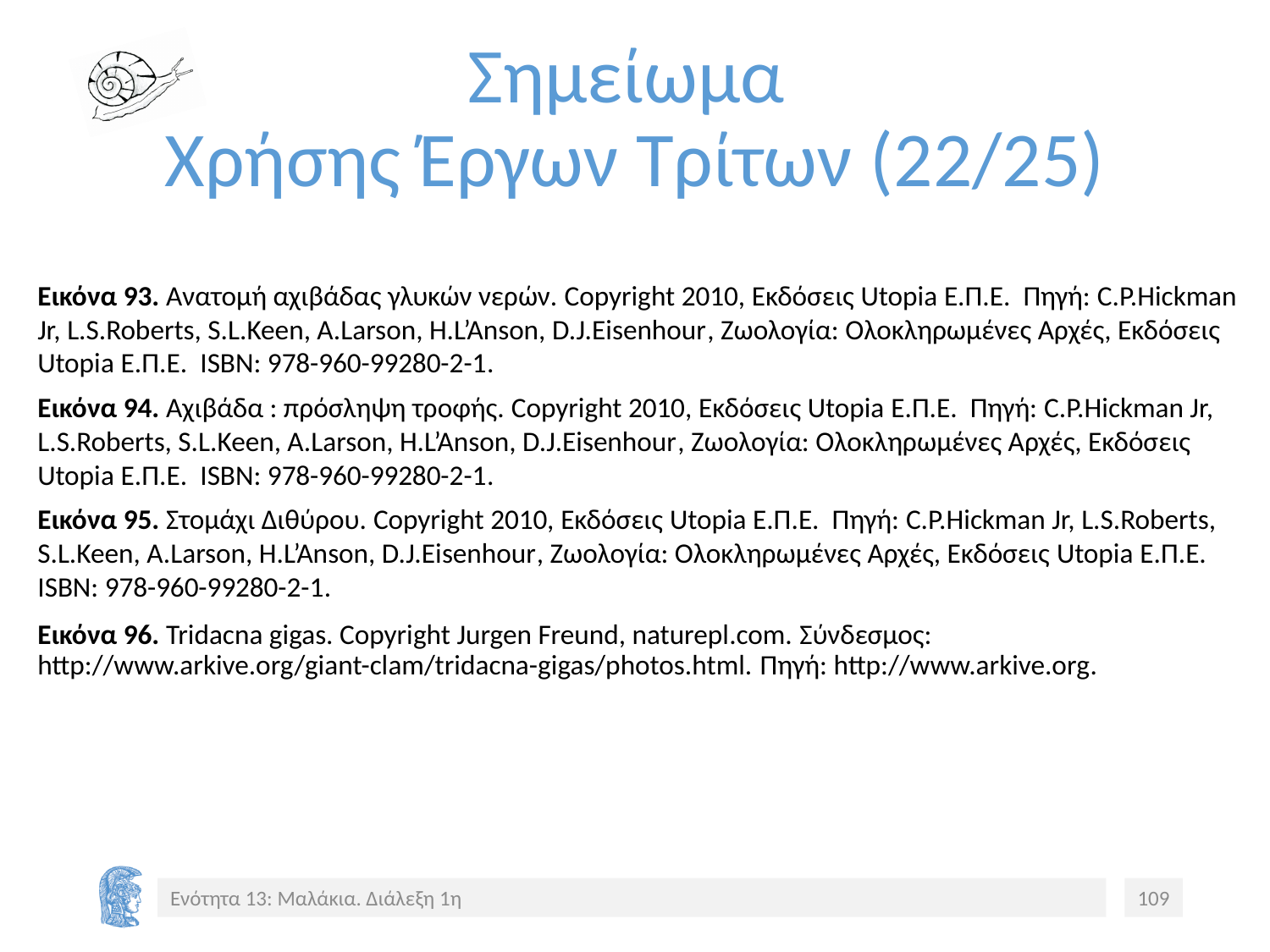

# Σημείωμα Χρήσης Έργων Τρίτων (22/25)

Εικόνα 93. Ανατομή αχιβάδας γλυκών νερών. Copyright 2010, Εκδόσεις Utopia Ε.Π.Ε.  Πηγή: C.P.Hickman Jr, L.S.Roberts, S.L.Keen, A.Larson, H.L’Anson, D.J.Eisenhour, Ζωολογία: Ολοκληρωμένες Αρχές, Εκδόσεις Utopia Ε.Π.Ε.  ISBN: 978-960-99280-2-1.
Εικόνα 94. Αχιβάδα : πρόσληψη τροφής. Copyright 2010, Εκδόσεις Utopia Ε.Π.Ε.  Πηγή: C.P.Hickman Jr, L.S.Roberts, S.L.Keen, A.Larson, H.L’Anson, D.J.Eisenhour, Ζωολογία: Ολοκληρωμένες Αρχές, Εκδόσεις Utopia Ε.Π.Ε.  ISBN: 978-960-99280-2-1.
Εικόνα 95. Στομάχι Διθύρου. Copyright 2010, Εκδόσεις Utopia Ε.Π.Ε.  Πηγή: C.P.Hickman Jr, L.S.Roberts, S.L.Keen, A.Larson, H.L’Anson, D.J.Eisenhour, Ζωολογία: Ολοκληρωμένες Αρχές, Εκδόσεις Utopia Ε.Π.Ε.  ISBN: 978-960-99280-2-1.
Εικόνα 96. Tridacna gigas. Copyright Jurgen Freund, naturepl.com. Σύνδεσμος: http://www.arkive.org/giant-clam/tridacna-gigas/photos.html. Πηγή: http://www.arkive.org.

Ενότητα 13: Μαλάκια. Διάλεξη 1η
109